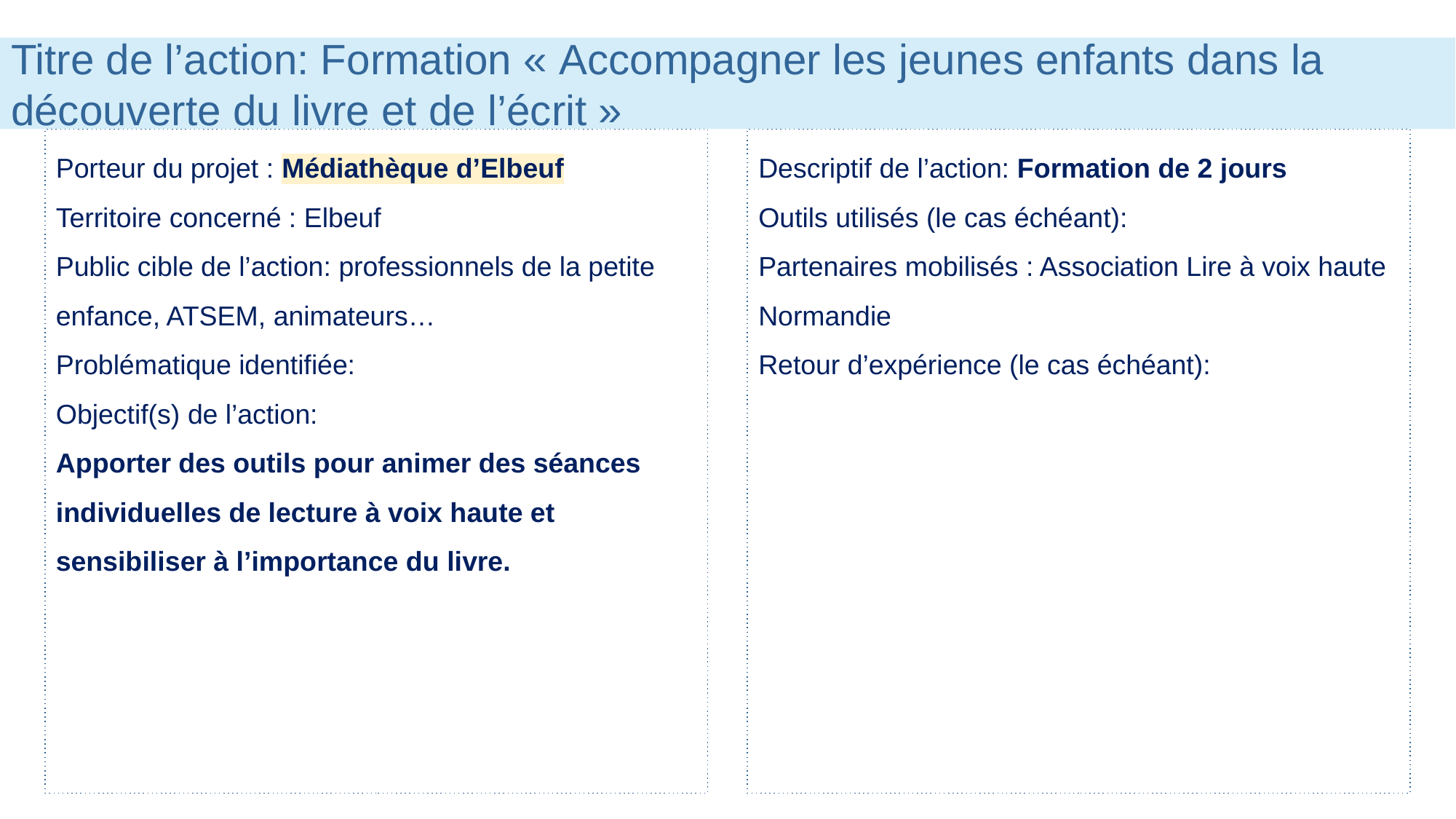

Titre de l’action: Formation « Accompagner les jeunes enfants dans la découverte du livre et de l’écrit »
Porteur du projet : Médiathèque d’Elbeuf
Territoire concerné : Elbeuf
Public cible de l’action: professionnels de la petite enfance, ATSEM, animateurs…
Problématique identifiée:
Objectif(s) de l’action:
Apporter des outils pour animer des séances individuelles de lecture à voix haute et sensibiliser à l’importance du livre.

Descriptif de l’action: Formation de 2 jours
Outils utilisés (le cas échéant):
Partenaires mobilisés : Association Lire à voix haute Normandie
Retour d’expérience (le cas échéant):